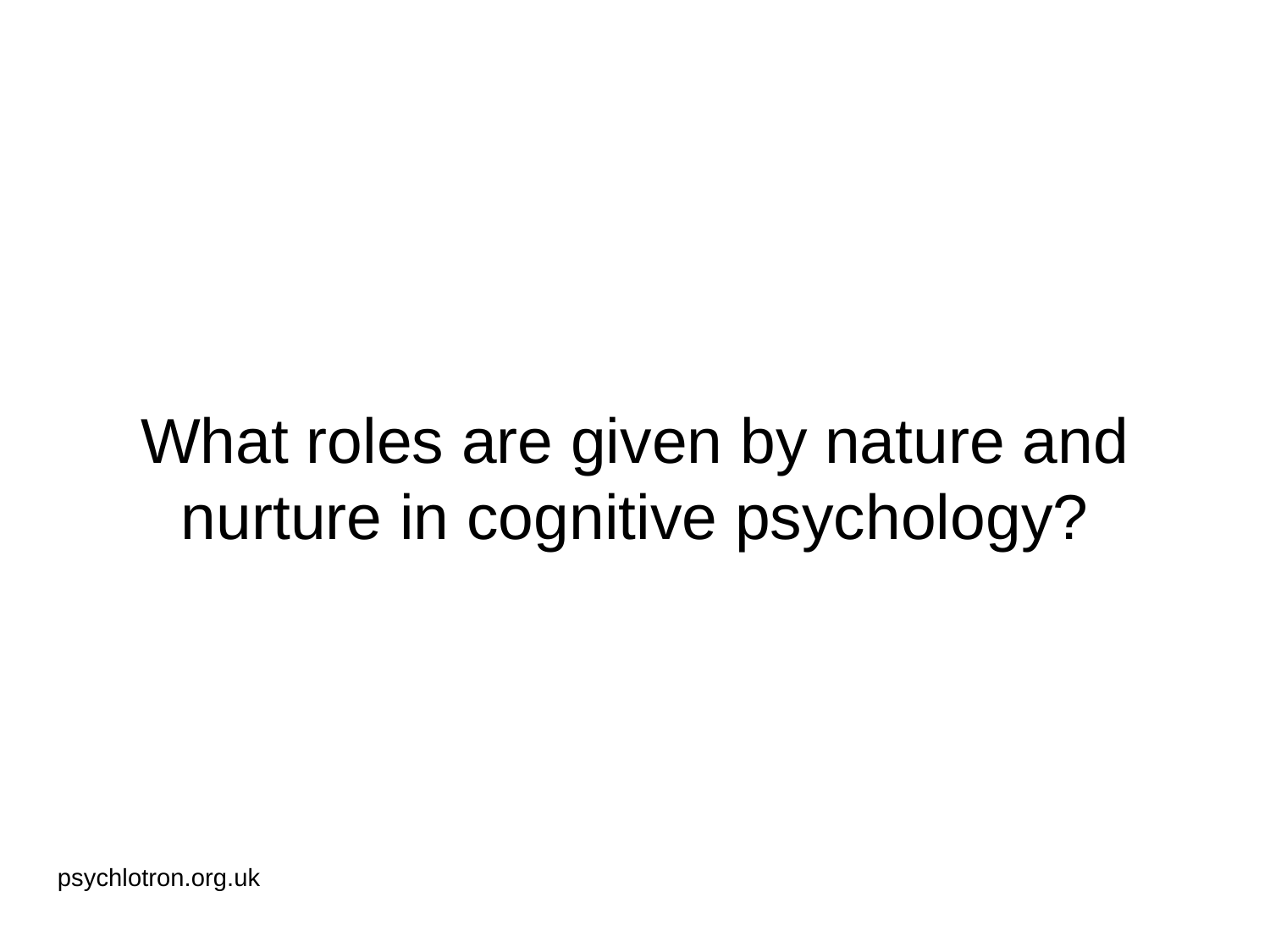

# What roles are given by nature and nurture in cognitive psychology?